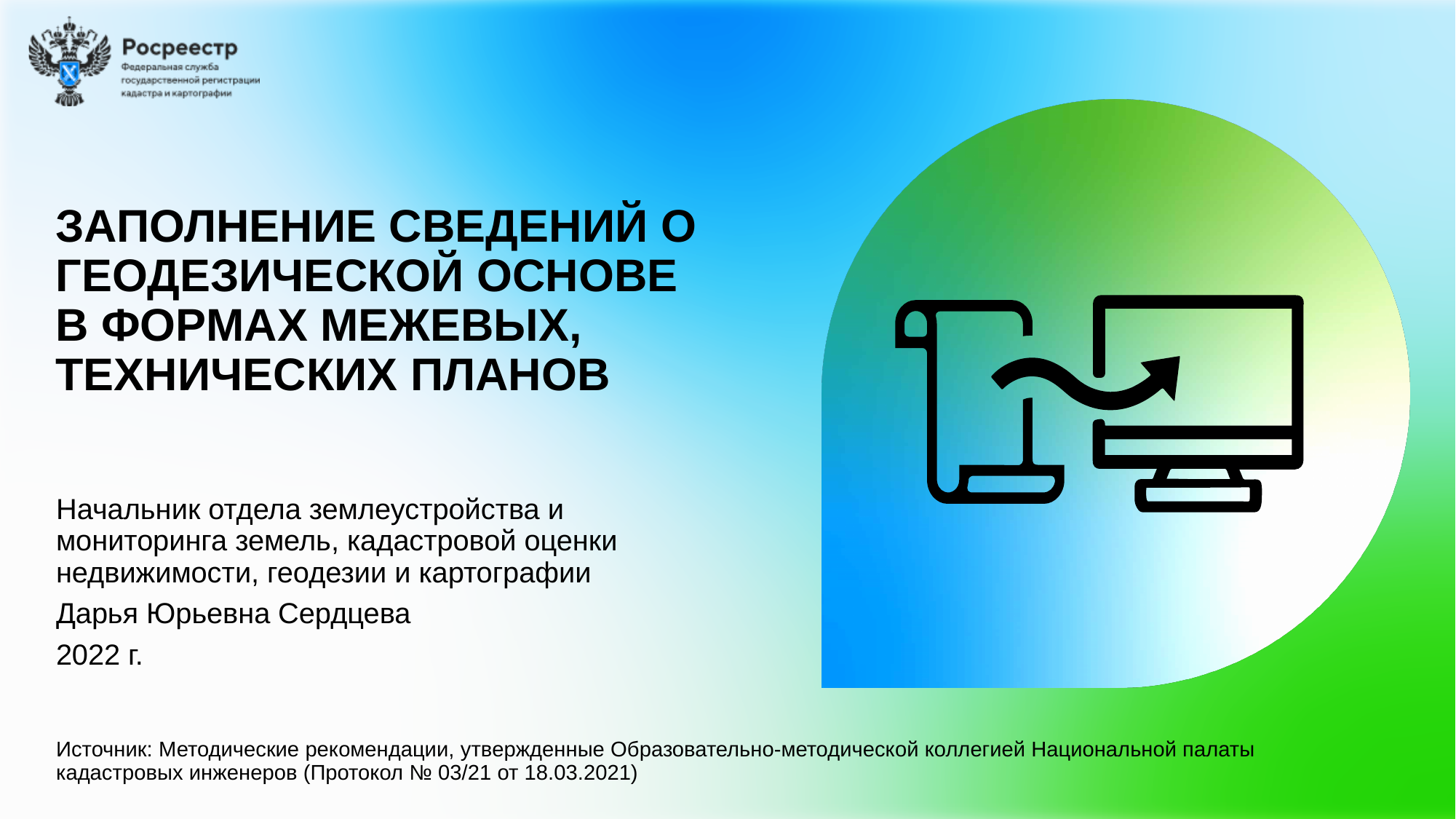

# ЗАПОЛНЕНИЕ СВЕДЕНИЙ О ГЕОДЕЗИЧЕСКОЙ ОСНОВЕ В ФОРМАХ МЕЖЕВЫХ, ТЕХНИЧЕСКИХ ПЛАНОВ

Начальник отдела землеустройства и мониторинга земель, кадастровой оценки недвижимости, геодезии и картографии
Дарья Юрьевна Сердцева
2022 г.

Источник: Методические рекомендации, утвержденные Образовательно-методической коллегией Национальной палаты кадастровых инженеров (Протокол № 03/21 от 18.03.2021)